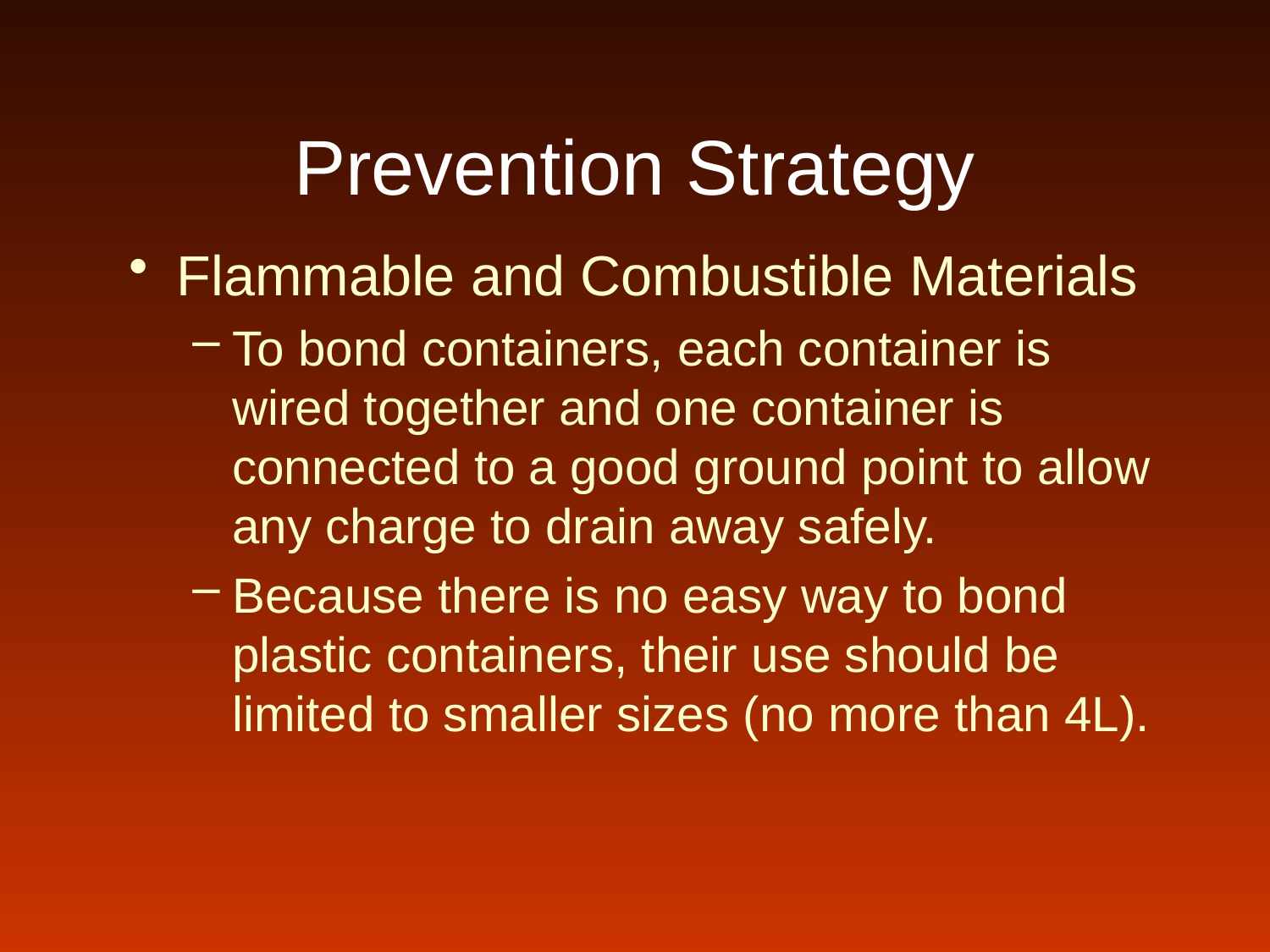

# Prevention Strategy
Flammable and Combustible Materials
To bond containers, each container is wired together and one container is connected to a good ground point to allow any charge to drain away safely.
Because there is no easy way to bond plastic containers, their use should be limited to smaller sizes (no more than 4L).